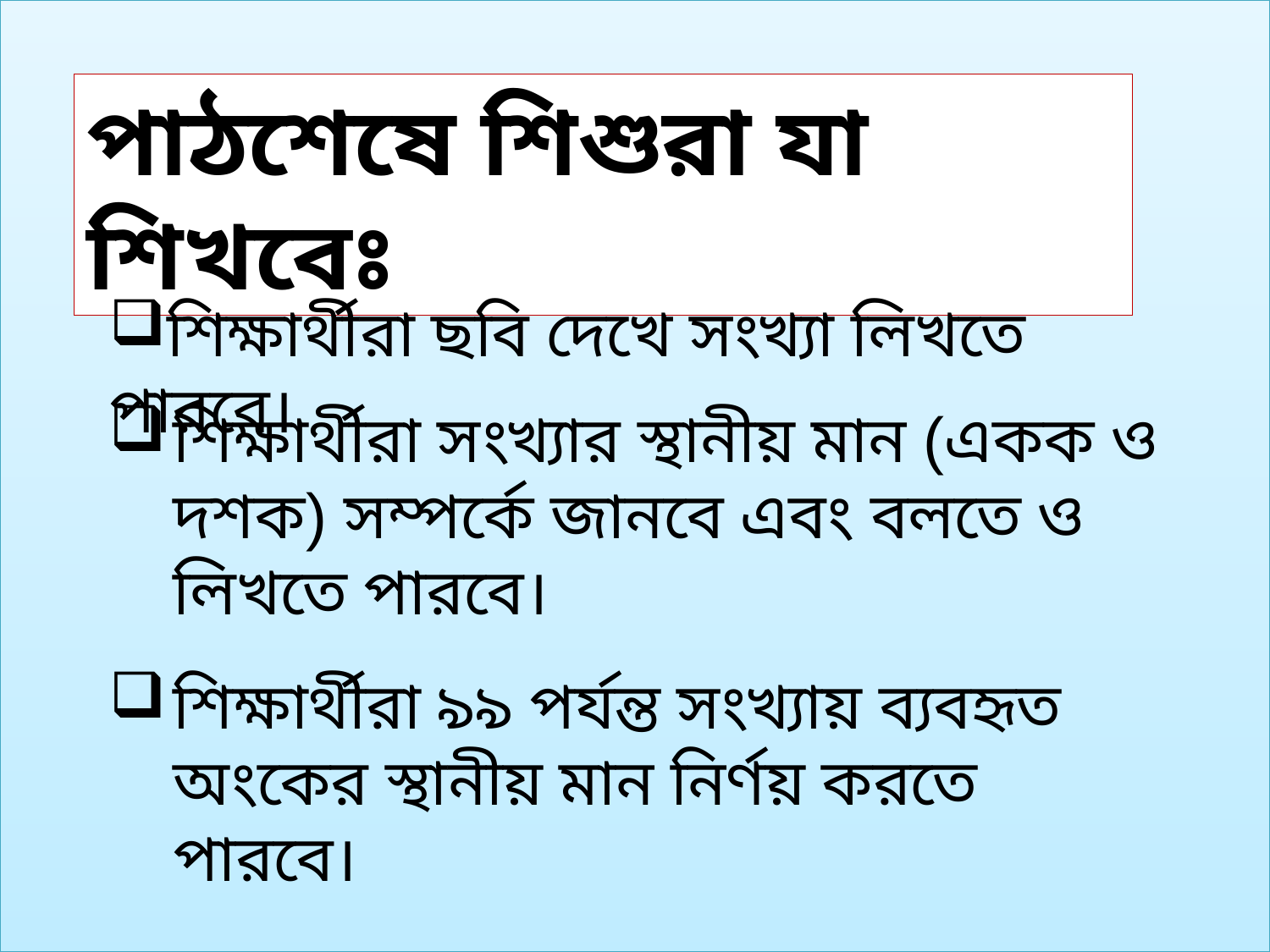

পাঠশেষে শিশুরা যা শিখবেঃ
শিক্ষার্থীরা ছবি দেখে সংখ্যা লিখতে পারবে।
শিক্ষার্থীরা সংখ্যার স্থানীয় মান (একক ও দশক) সম্পর্কে জানবে এবং বলতে ও লিখতে পারবে।

শিক্ষার্থীরা ৯৯ পর্যন্ত সংখ্যায় ব্যবহৃত অংকের স্থানীয় মান নির্ণয় করতে পারবে।